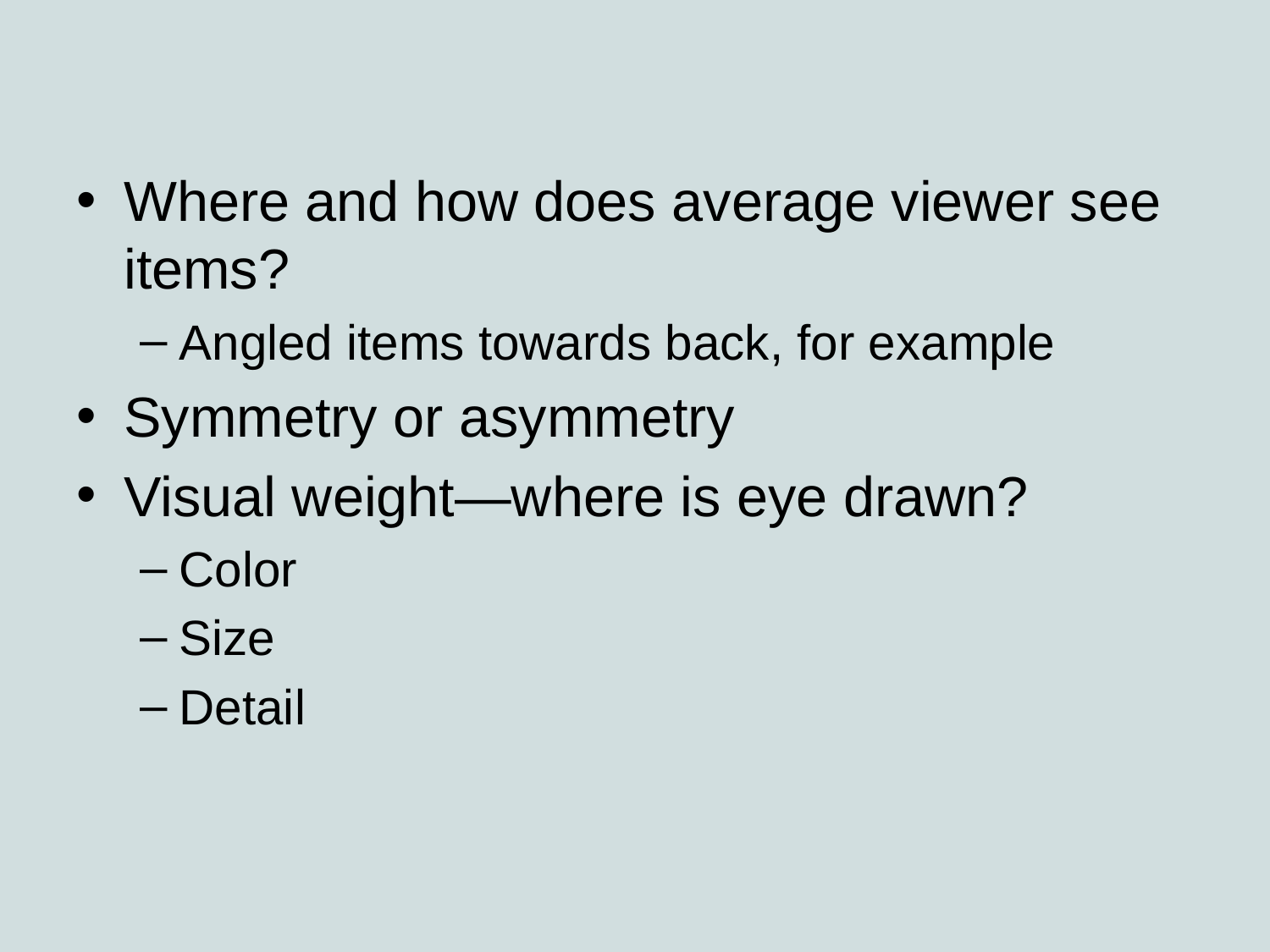

#
Where and how does average viewer see items?
Angled items towards back, for example
Symmetry or asymmetry
Visual weight—where is eye drawn?
Color
Size
Detail